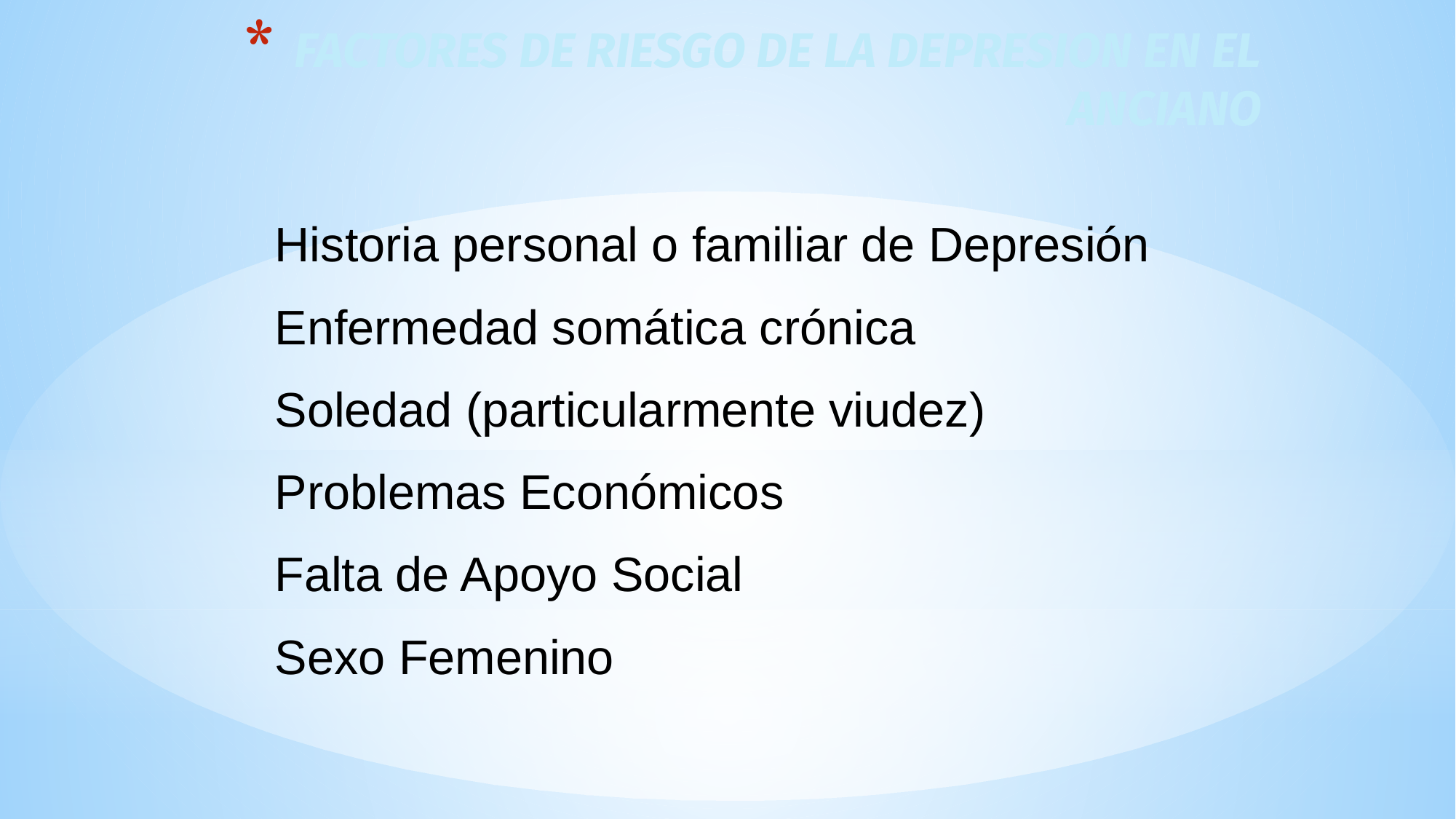

# FACTORES DE RIESGO DE LA DEPRESION EN EL ANCIANO
Historia personal o familiar de Depresión
Enfermedad somática crónica
Soledad (particularmente viudez)
Problemas Económicos
Falta de Apoyo Social
Sexo Femenino